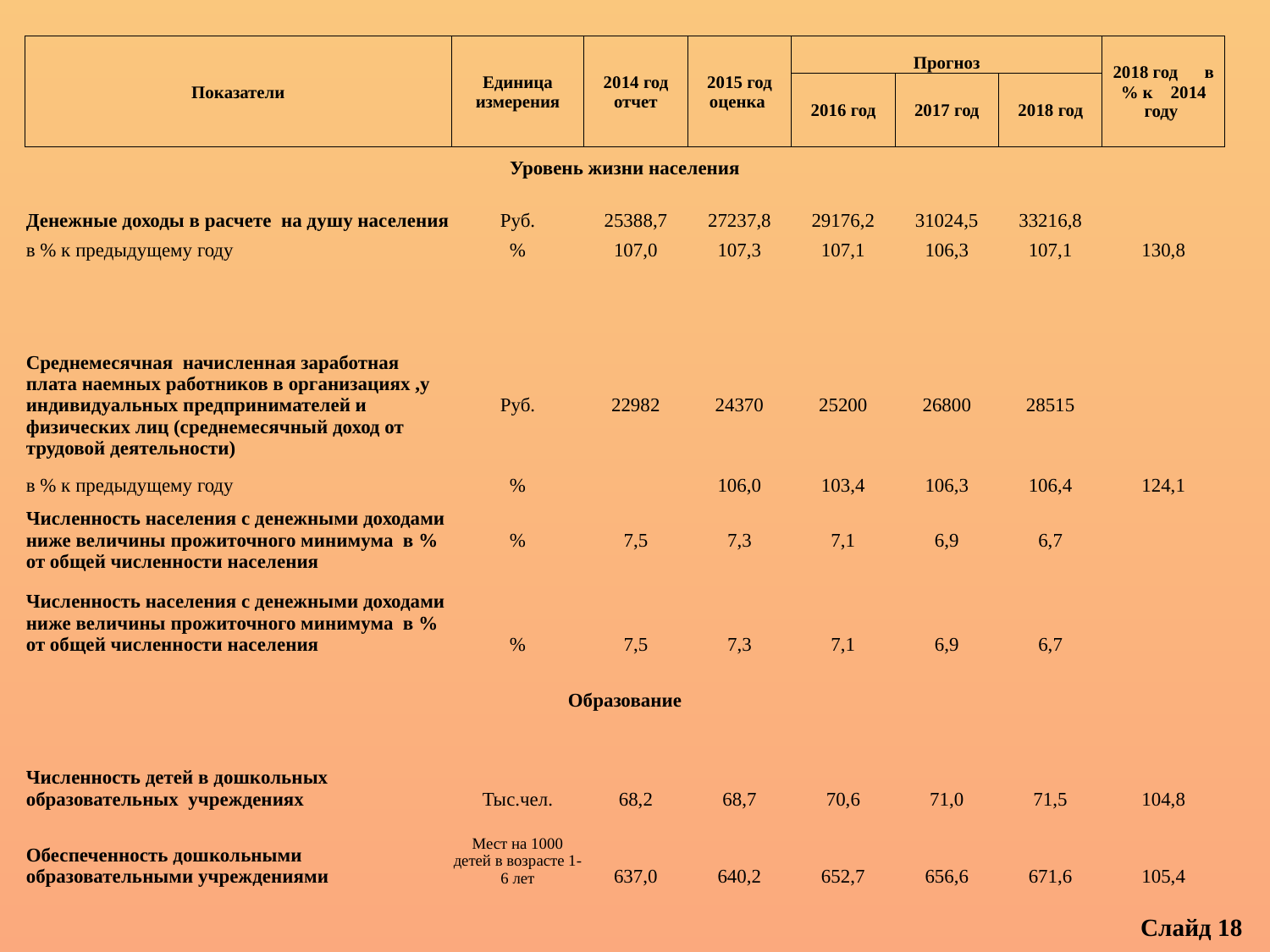

| Показатели | Единица измерения | 2014 год отчет | 2015 год оценка | Прогноз |  |  | 2018 год в % к 2014 году |
| --- | --- | --- | --- | --- | --- | --- | --- |
|  |  |  |  | 2016 год | 2017 год | 2018 год |  |
| Уровень жизни населения |  |  |  |  |  |  |  |
| Денежные доходы в расчете на душу населения | Руб. | 25388,7 | 27237,8 | 29176,2 | 31024,5 | 33216,8 |  |
| в % к предыдущему году | % | 107,0 | 107,3 | 107,1 | 106,3 | 107,1 | 130,8 |
|  |  |  |  |  |  |  |  |
|  |  |  |  |  |  |  |  |
| Среднемесячная начисленная заработная плата наемных работников в организациях ,у индивидуальных предпринимателей и физических лиц (среднемесячный доход от трудовой деятельности) | Руб. | 22982 | 24370 | 25200 | 26800 | 28515 |  |
| в % к предыдущему году | % |  | 106,0 | 103,4 | 106,3 | 106,4 | 124,1 |
| Численность населения с денежными доходами ниже величины прожиточного минимума в % от общей численности населения | % | 7,5 | 7,3 | 7,1 | 6,9 | 6,7 |  |
| Численность населения с денежными доходами ниже величины прожиточного минимума в % от общей численности населения | % | 7,5 | 7,3 | 7,1 | 6,9 | 6,7 |  |
| Образование |  |  |  |  |  |  |  |
| Численность детей в дошкольных образовательных учреждениях | Тыс.чел. | 68,2 | 68,7 | 70,6 | 71,0 | 71,5 | 104,8 |
| Обеспеченность дошкольными образовательными учреждениями | Мест на 1000 детей в возрасте 1-6 лет | 637,0 | 640,2 | 652,7 | 656,6 | 671,6 | 105,4 |
|  |  |  |  |  |  |  |  |
Слайд 18